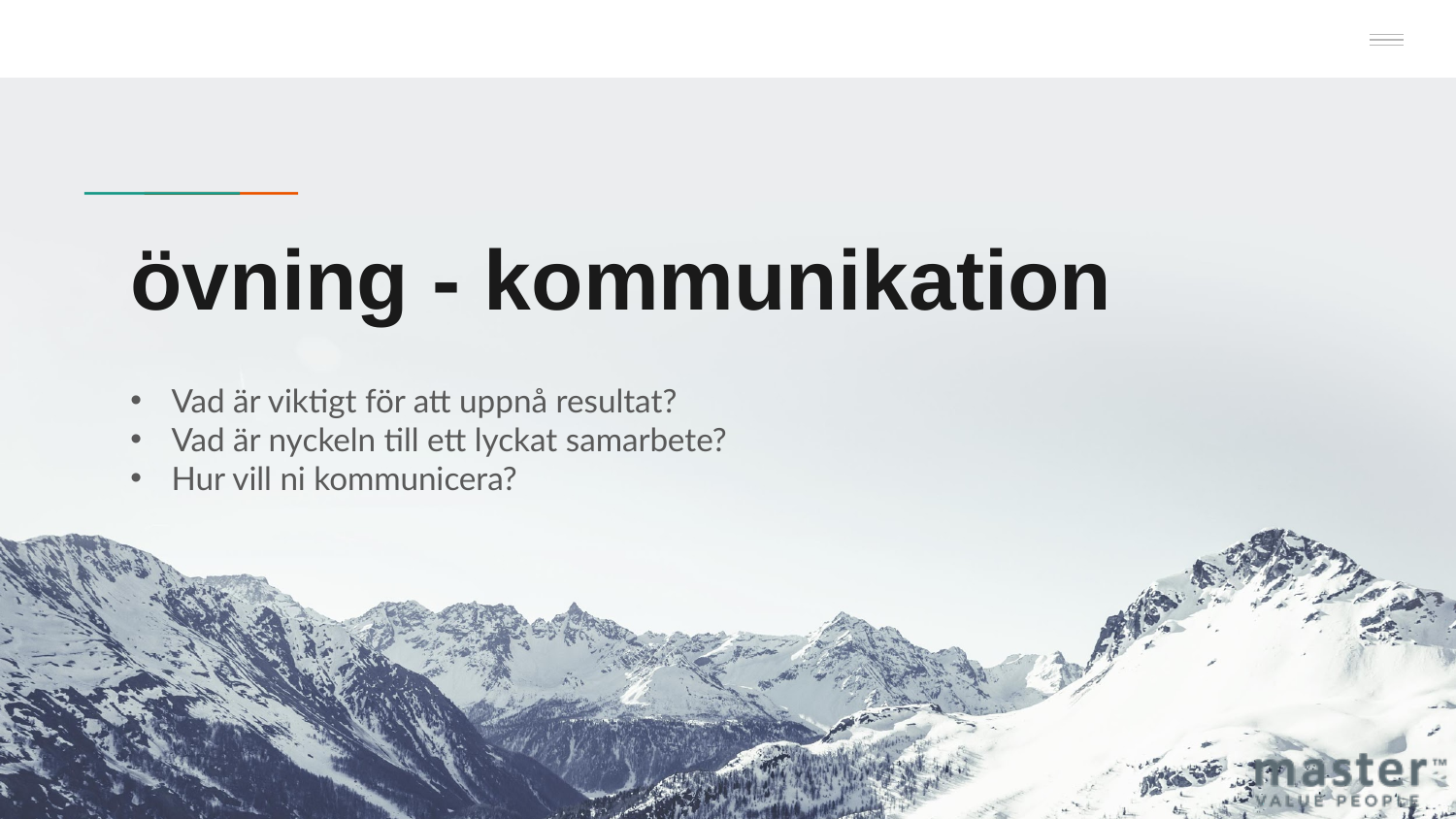

# övning - kommunikation
Vad är viktigt för att uppnå resultat?
Vad är nyckeln till ett lyckat samarbete?
Hur vill ni kommunicera?